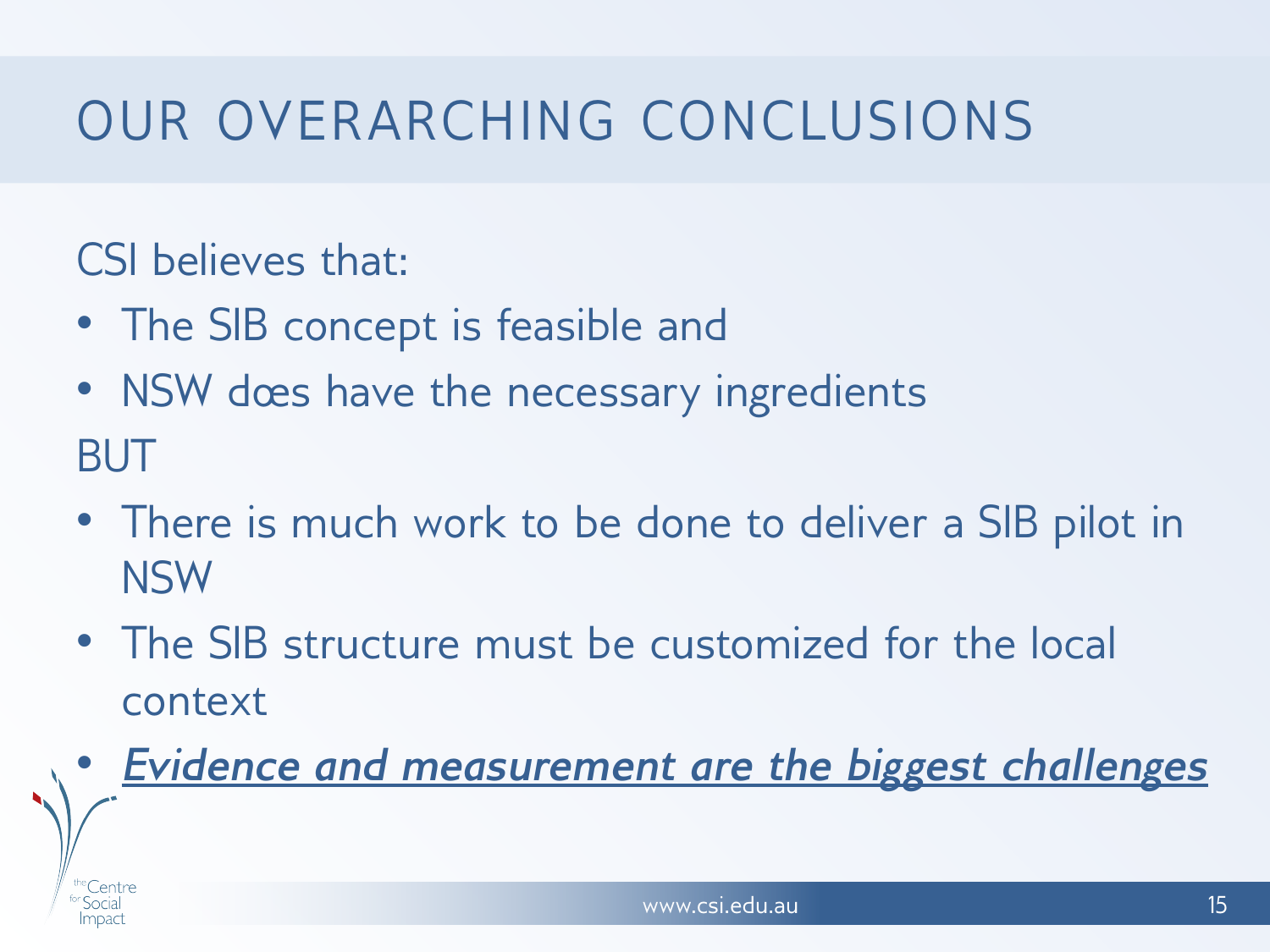

# Our overarching conclusions
CSI believes that:
The SIB concept is feasible and
NSW does have the necessary ingredients
BUT
There is much work to be done to deliver a SIB pilot in NSW
The SIB structure must be customized for the local context
Evidence and measurement are the biggest challenges